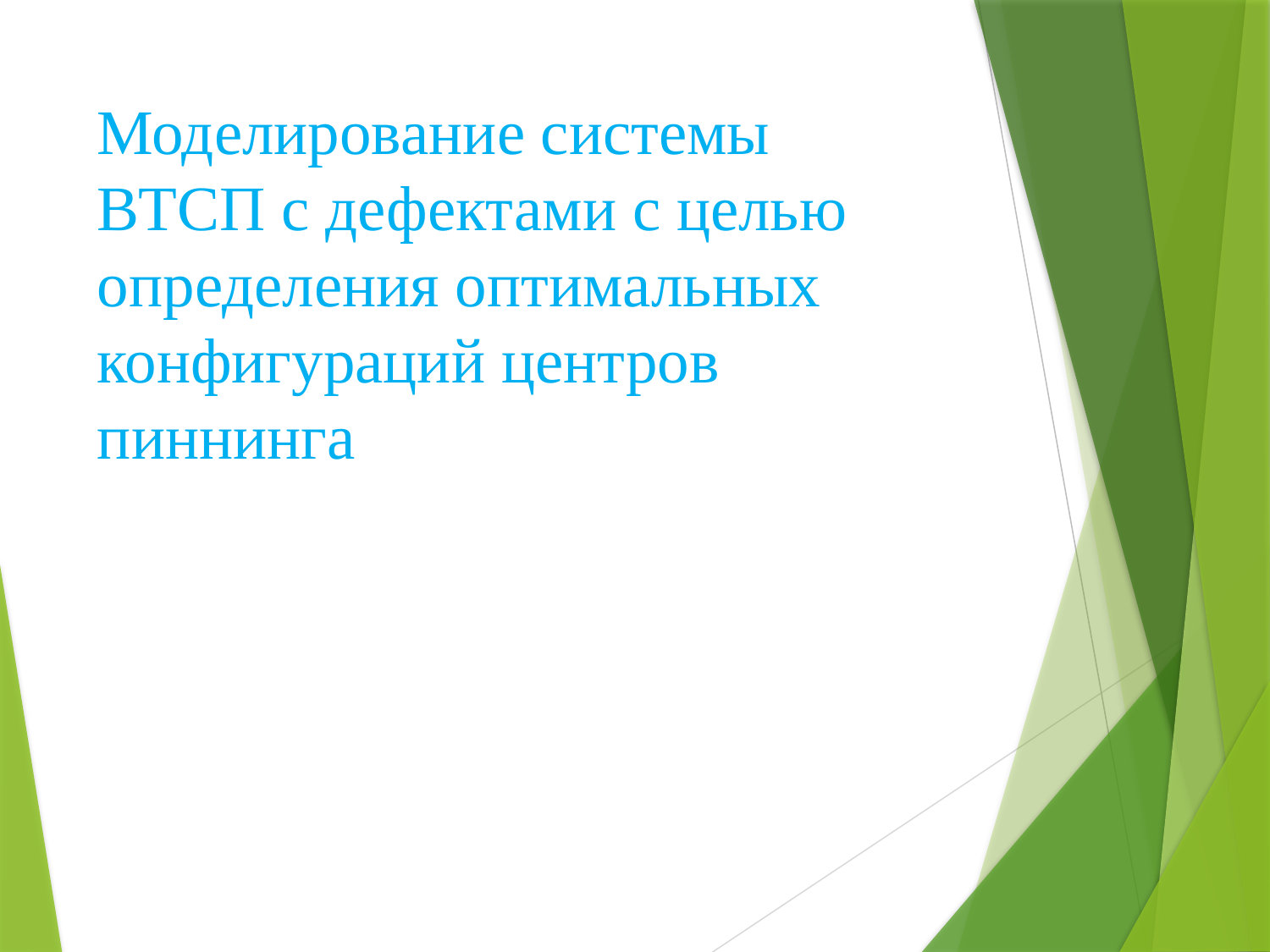

# Моделирование системы ВТСП с дефектами с целью определения оптимальных конфигураций центров пиннинга